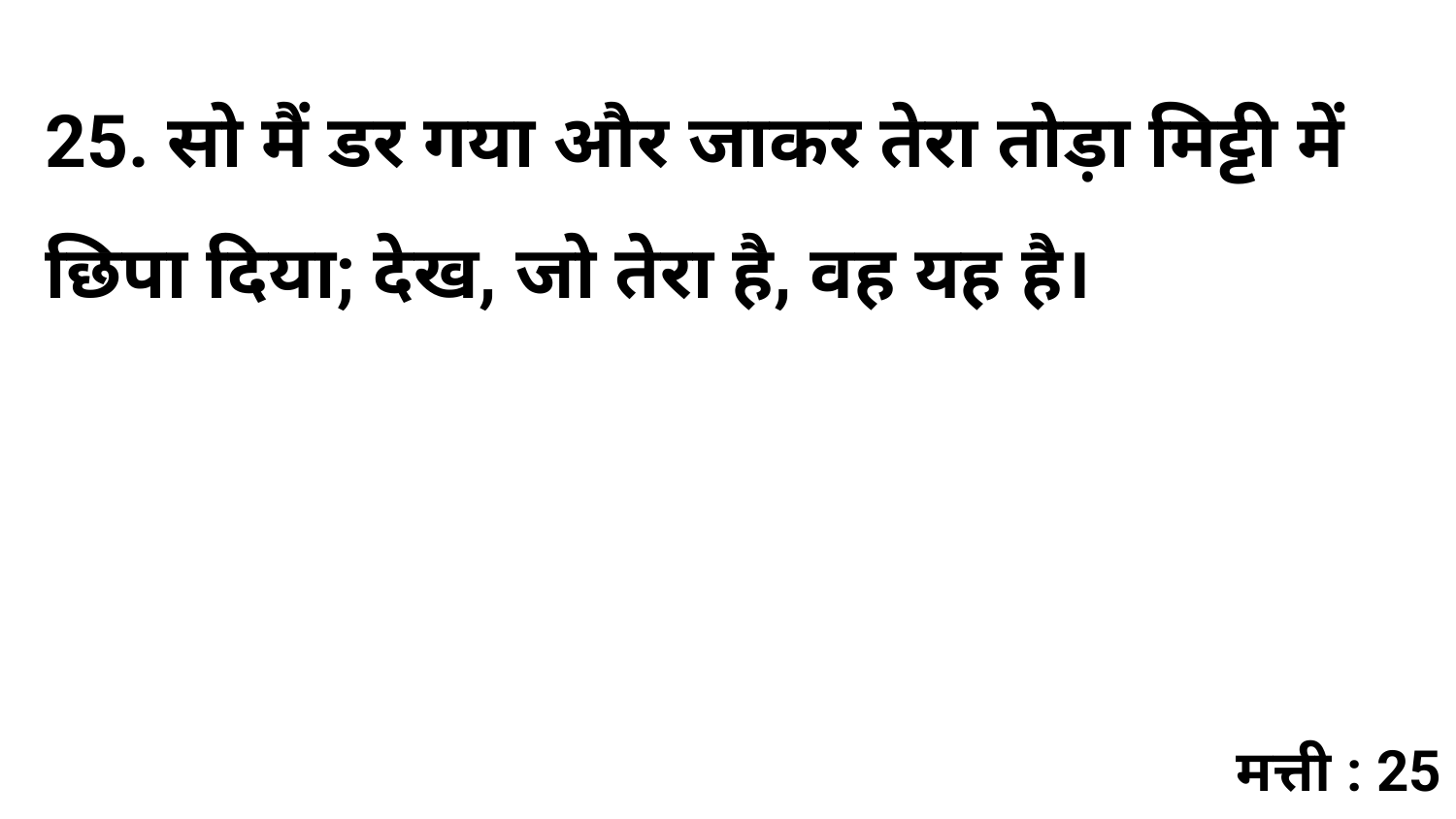

25. सो मैं डर गया और जाकर तेरा तोड़ा मिट्टी में छिपा दिया; देख, जो तेरा है, वह यह है।
मत्ती : 25